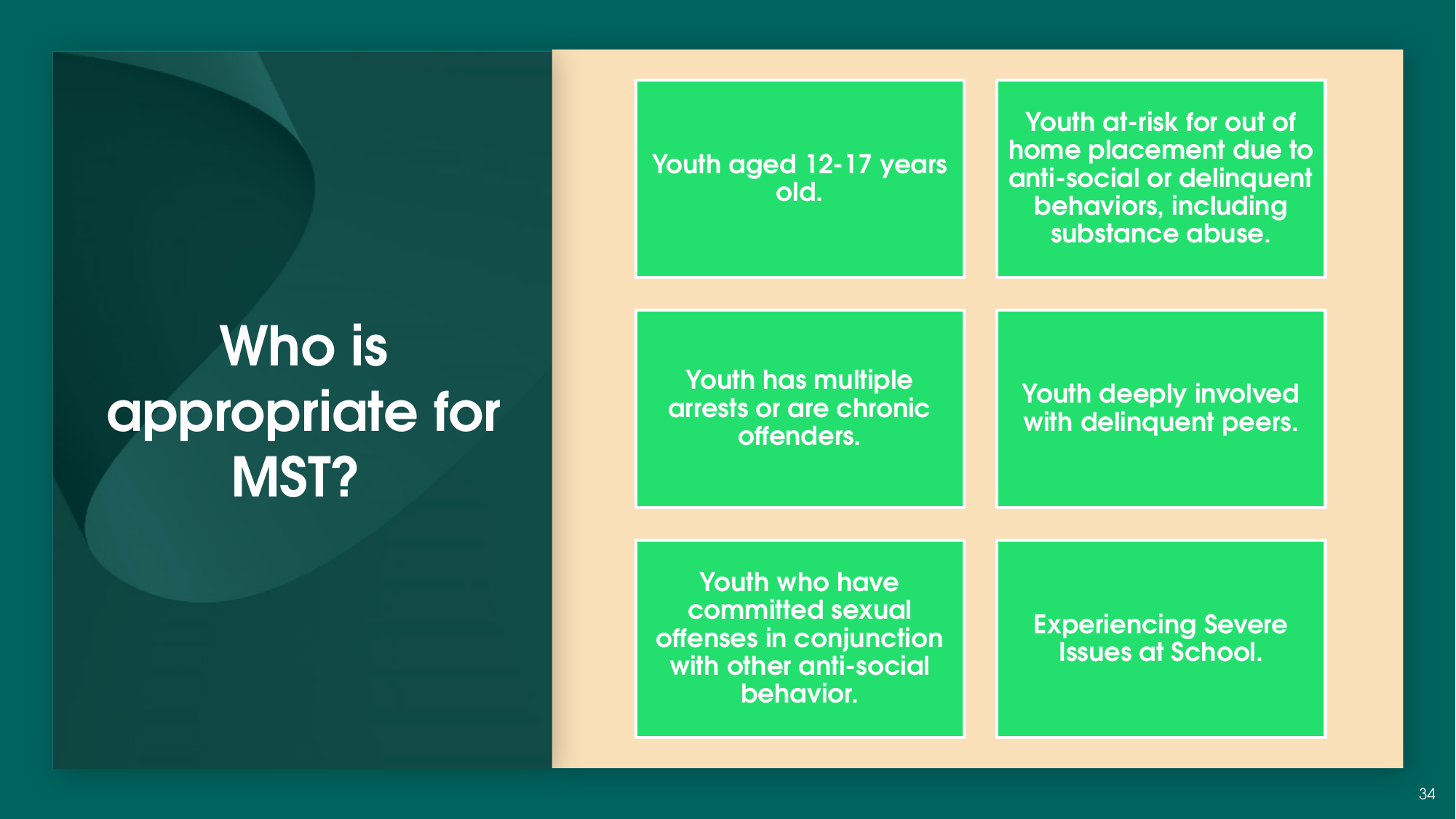

Youth aged 12-17 years old.
Youth at-risk for out of home placement due to anti-social or delinquent behaviors, including substance abuse.
# Who is appropriate for MST?
Youth has multiple arrests or are chronic offenders.
Youth deeply involved with delinquent peers.
Youth who have committed sexual offenses in conjunction with other anti-social behavior.
Experiencing Severe Issues at School.
34